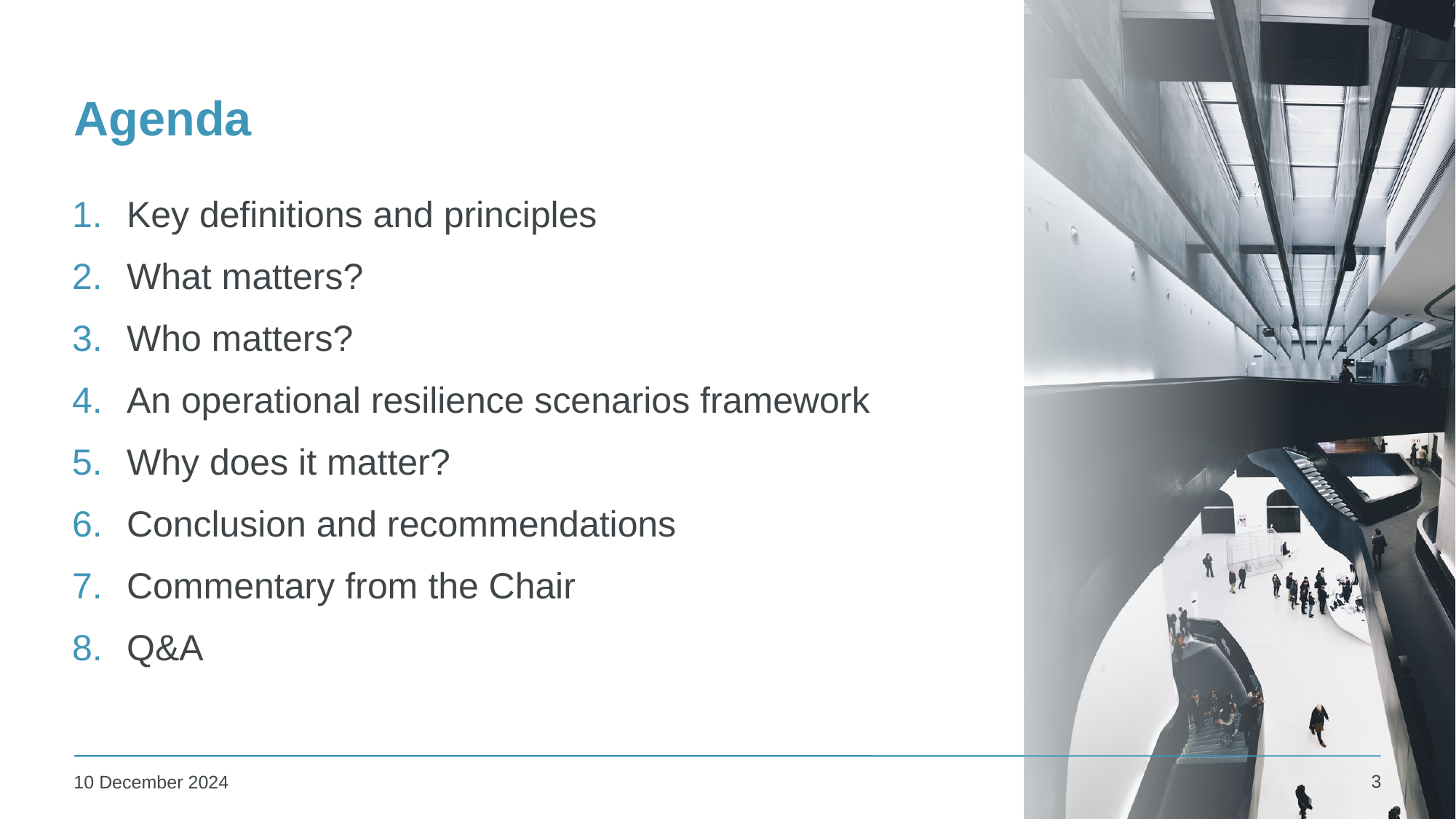

# Agenda
Key definitions and principles
What matters?
Who matters?
An operational resilience scenarios framework
Why does it matter?
Conclusion and recommendations
Commentary from the Chair
Q&A
3
10 December 2024